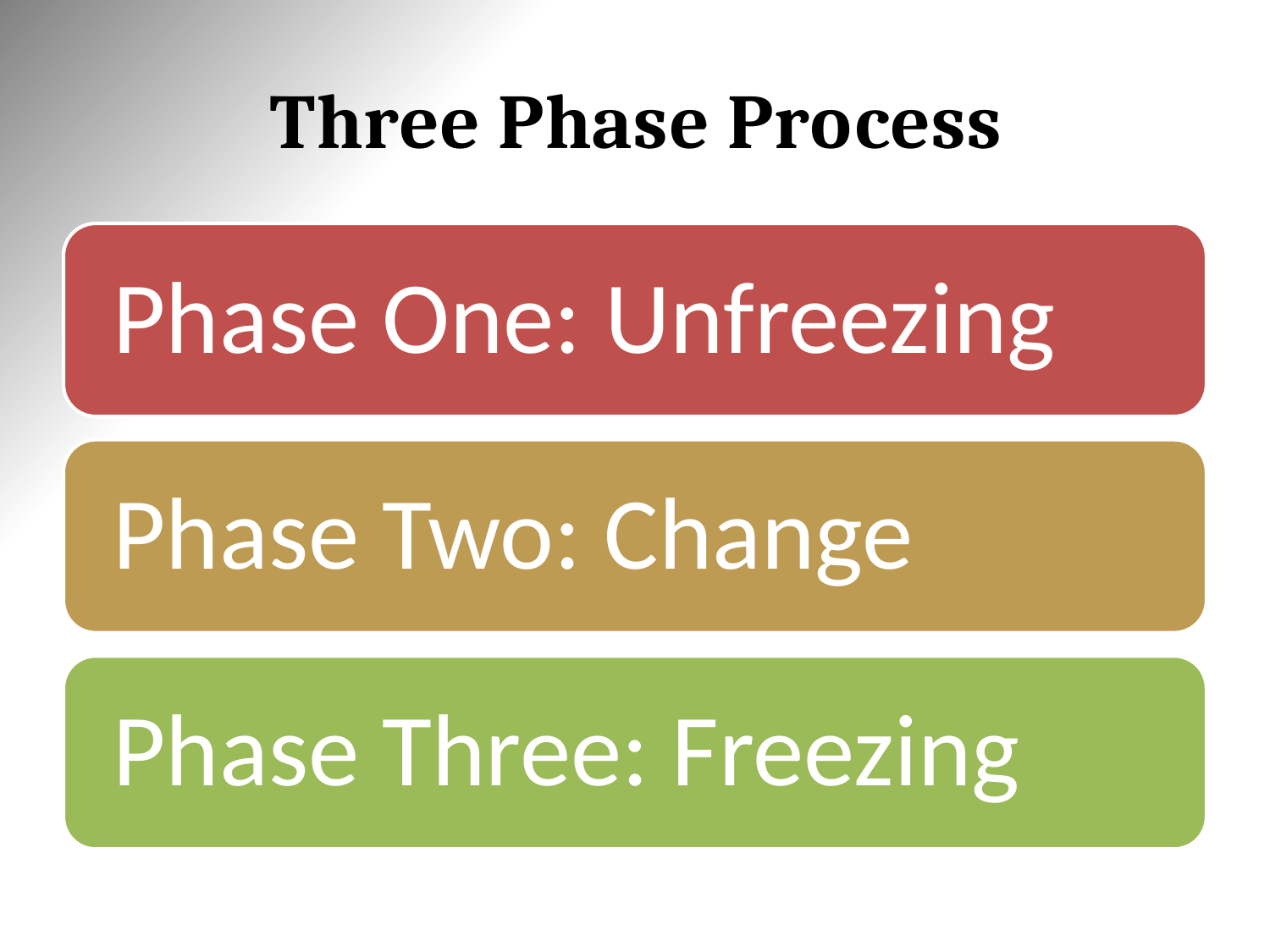

# Three Phase Process
Phase One: Unfreezing
Phase Two: Change
Phase Three: Freezing